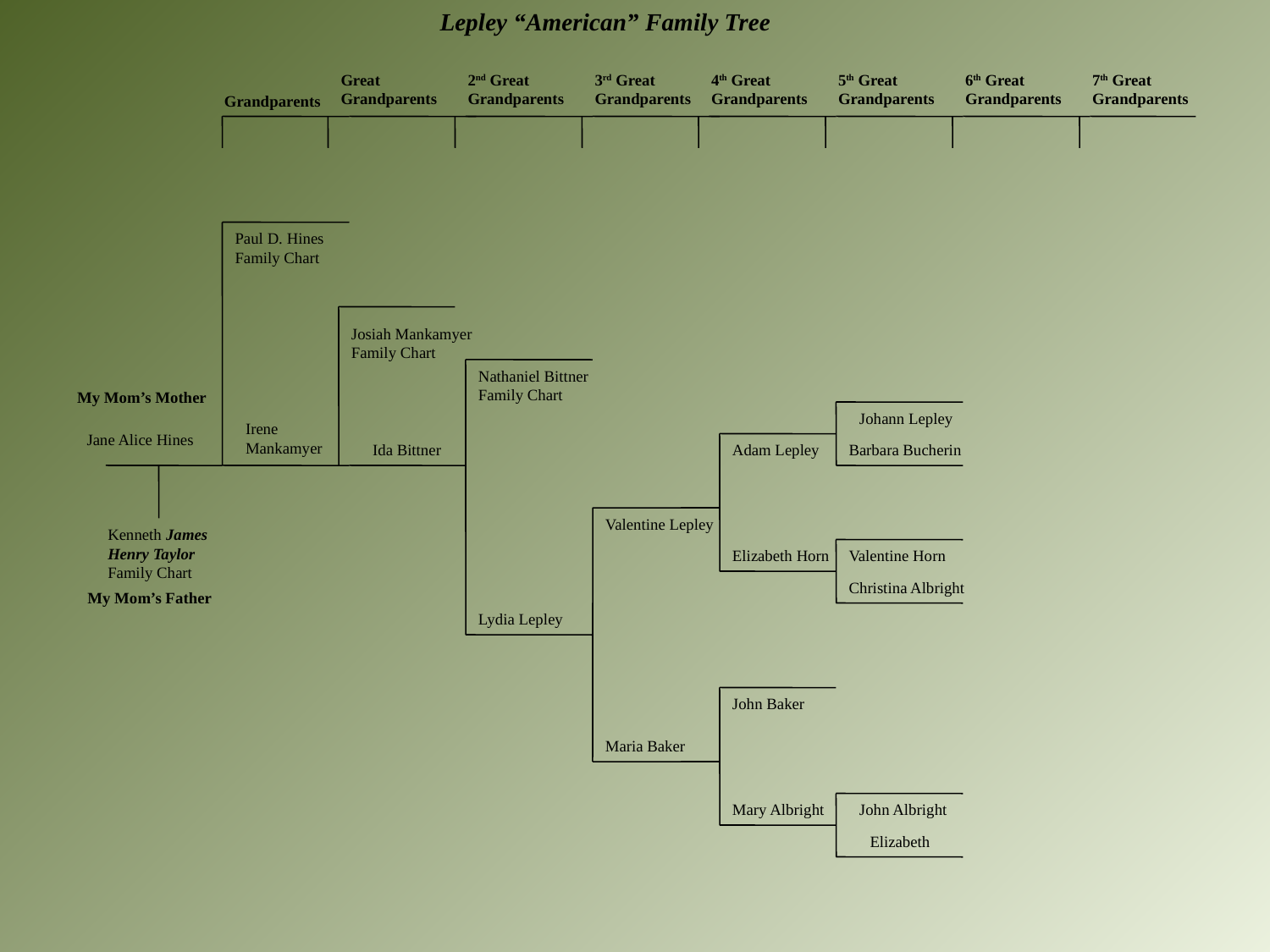

Lepley “American” Family Tree
Great
Grandparents
2nd Great
Grandparents
3rd Great
Grandparents
4th Great
Grandparents
5th Great
Grandparents
6th Great
Grandparents
7th Great
Grandparents
Grandparents

Paul D. Hines
Family Chart

Josiah Mankamyer
Family Chart

Nathaniel Bittner
Family Chart
My Mom’s Mother

Johann Lepley
Irene
Mankamyer
Jane Alice Hines
Ida Bittner

Adam Lepley
Barbara Bucherin

Valentine Lepley

Kenneth James
Henry Taylor
Family Chart

Elizabeth Horn
Valentine Horn

Christina Albright
My Mom’s Father
Lydia Lepley

John Baker

Maria Baker

Mary Albright

John Albright

Elizabeth